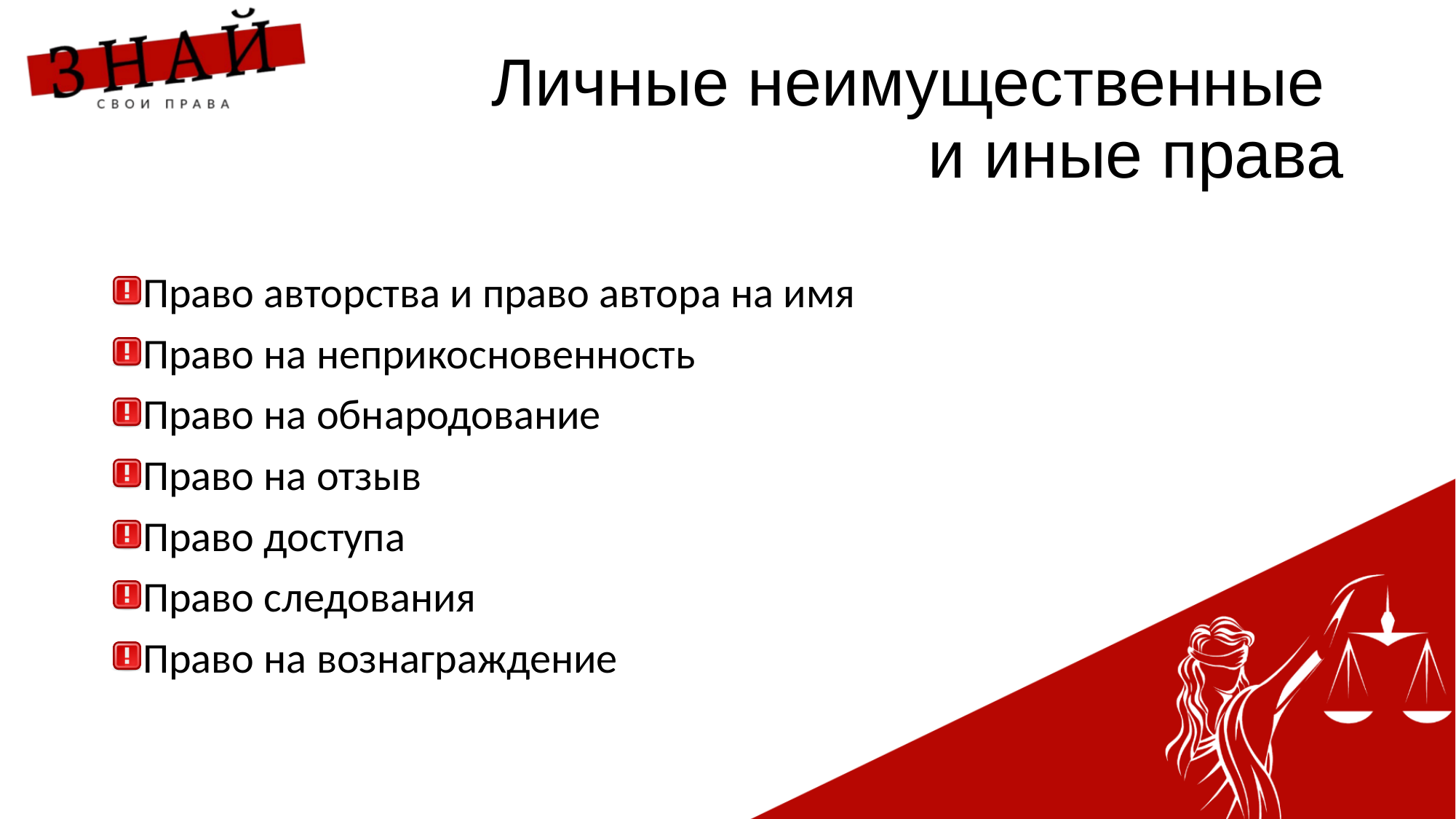

# Личные неимущественные и иные права
Право авторства и право автора на имя
Право на неприкосновенность
Право на обнародование
Право на отзыв
Право доступа
Право следования
Право на вознаграждение